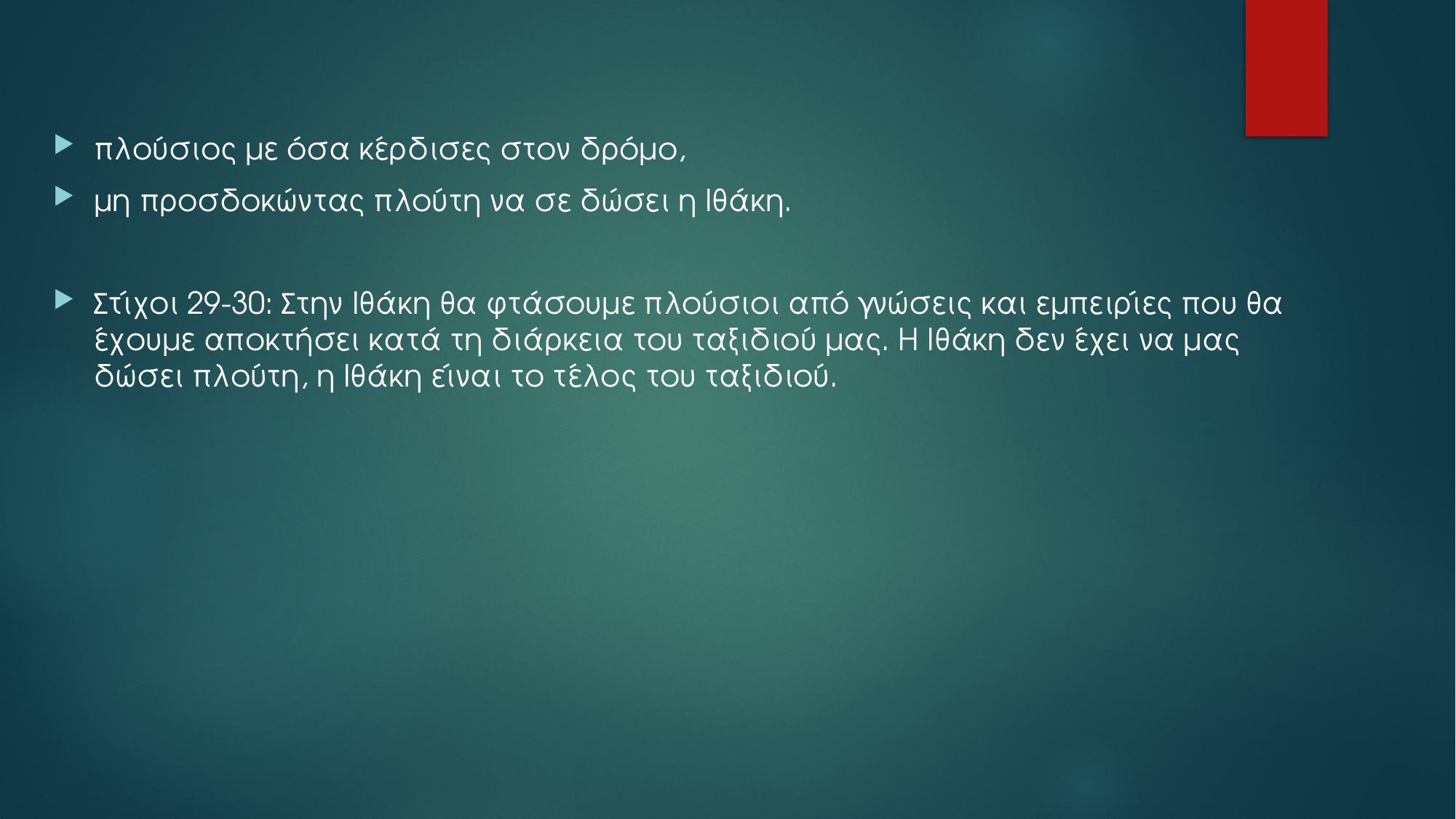

πλούσιος με όσα κέρδισες στον δρόμο,
μη προσδοκώντας πλούτη να σε δώσει η Ιθάκη.

Στίχοι 29-30: Στην Ιθάκη θα φτάσουμε πλούσιοι από γνώσεις και εμπειρίες που θα έχουμε αποκτήσει κατά τη διάρκεια του ταξιδιού μας. Η Ιθάκη δεν έχει να μας δώσει πλούτη, η Ιθάκη είναι το τέλος του ταξιδιού.